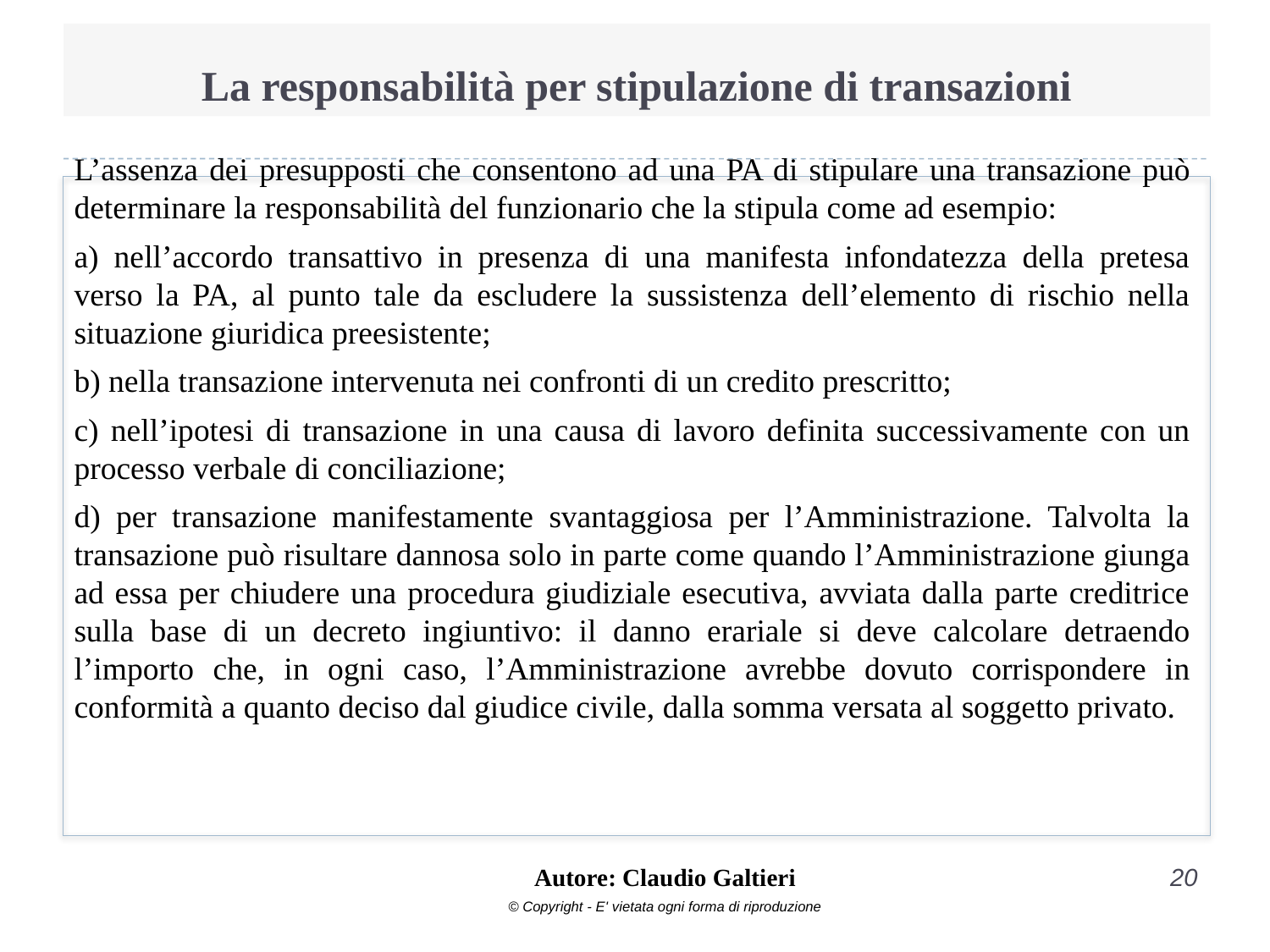

# La responsabilità per stipulazione di transazioni
L’assenza dei presupposti che consentono ad una PA di stipulare una transazione può determinare la responsabilità del funzionario che la stipula come ad esempio:
a) nell’accordo transattivo in presenza di una manifesta infondatezza della pretesa verso la PA, al punto tale da escludere la sussistenza dell’elemento di rischio nella situazione giuridica preesistente;
b) nella transazione intervenuta nei confronti di un credito prescritto;
c) nell’ipotesi di transazione in una causa di lavoro definita successivamente con un processo verbale di conciliazione;
d) per transazione manifestamente svantaggiosa per l’Amministrazione. Talvolta la transazione può risultare dannosa solo in parte come quando l’Amministrazione giunga ad essa per chiudere una procedura giudiziale esecutiva, avviata dalla parte creditrice sulla base di un decreto ingiuntivo: il danno erariale si deve calcolare detraendo l’importo che, in ogni caso, l’Amministrazione avrebbe dovuto corrispondere in conformità a quanto deciso dal giudice civile, dalla somma versata al soggetto privato.